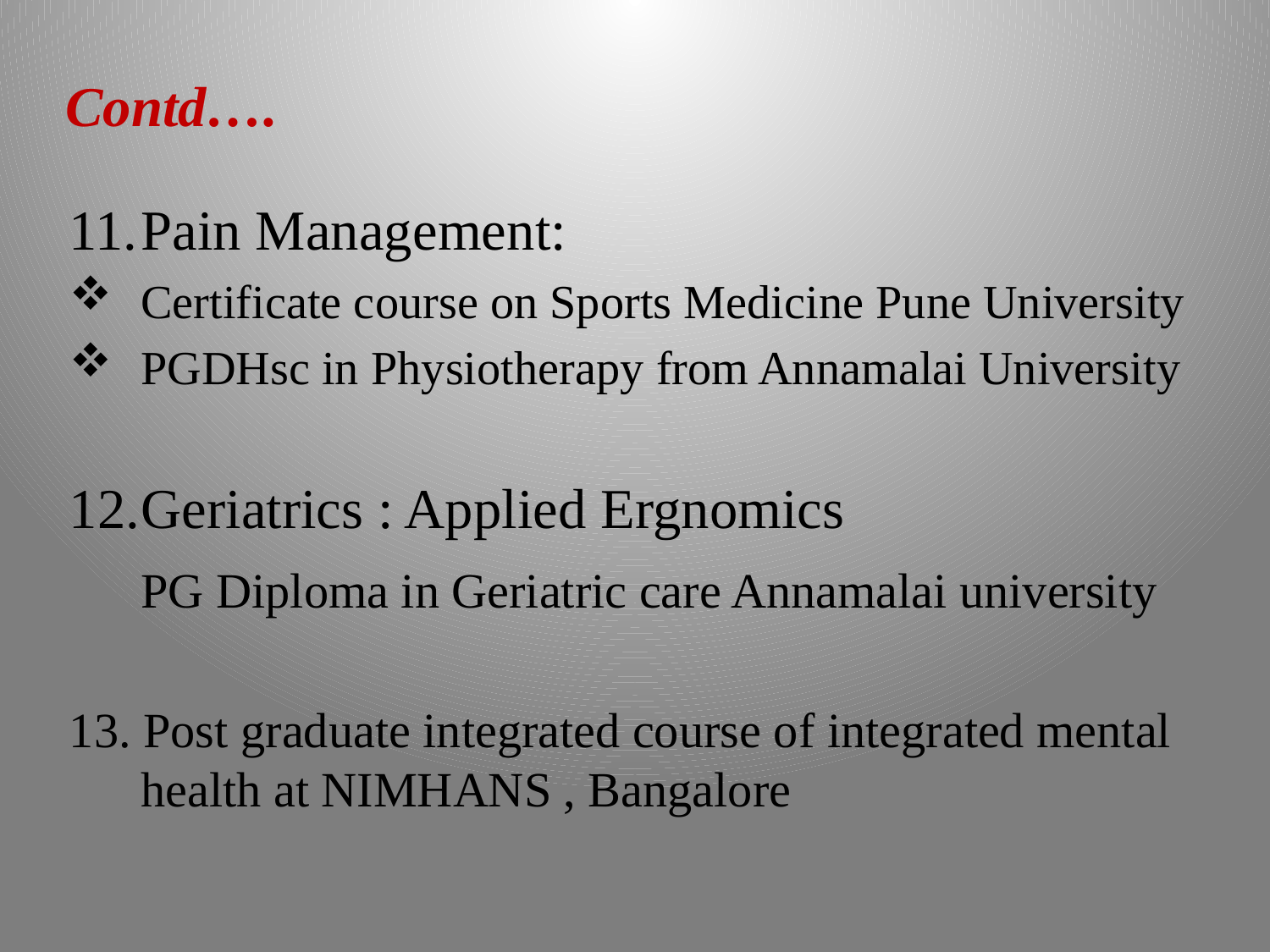

Contd….

Pain Management:
Certificate course on Sports Medicine Pune University
PGDHsc in Physiotherapy from Annamalai University

Geriatrics : Applied Ergnomics
	PG Diploma in Geriatric care Annamalai university

13. Post graduate integrated course of integrated mental health at NIMHANS , Bangalore